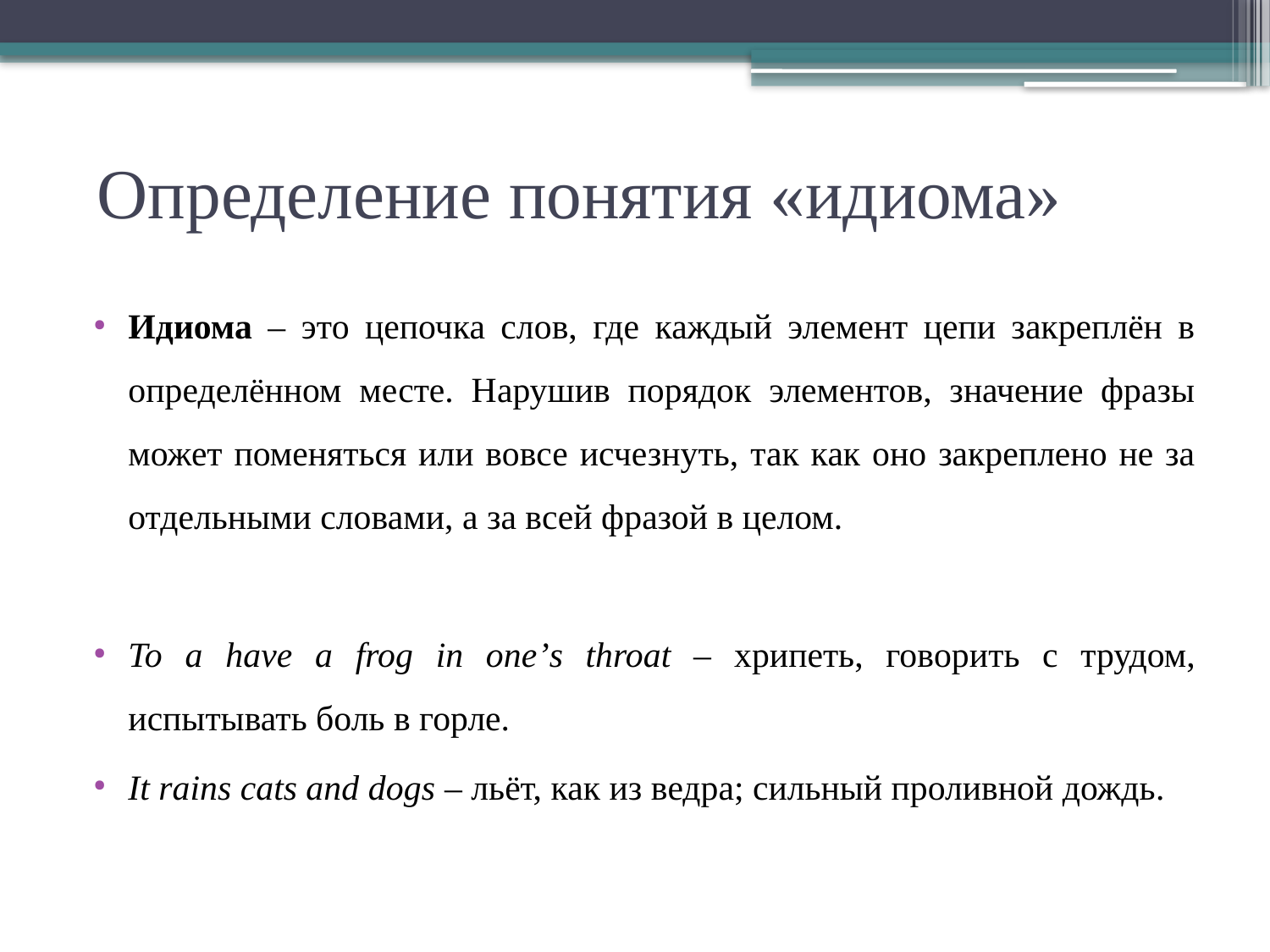

# Определение понятия «идиома»
Идиома – это цепочка слов, где каждый элемент цепи закреплён в определённом месте. Нарушив порядок элементов, значение фразы может поменяться или вовсе исчезнуть, так как оно закреплено не за отдельными словами, а за всей фразой в целом.

To a have a frog in one’s throat – хрипеть, говорить с трудом, испытывать боль в горле.
It rains cats and dogs – льёт, как из ведра; сильный проливной дождь.